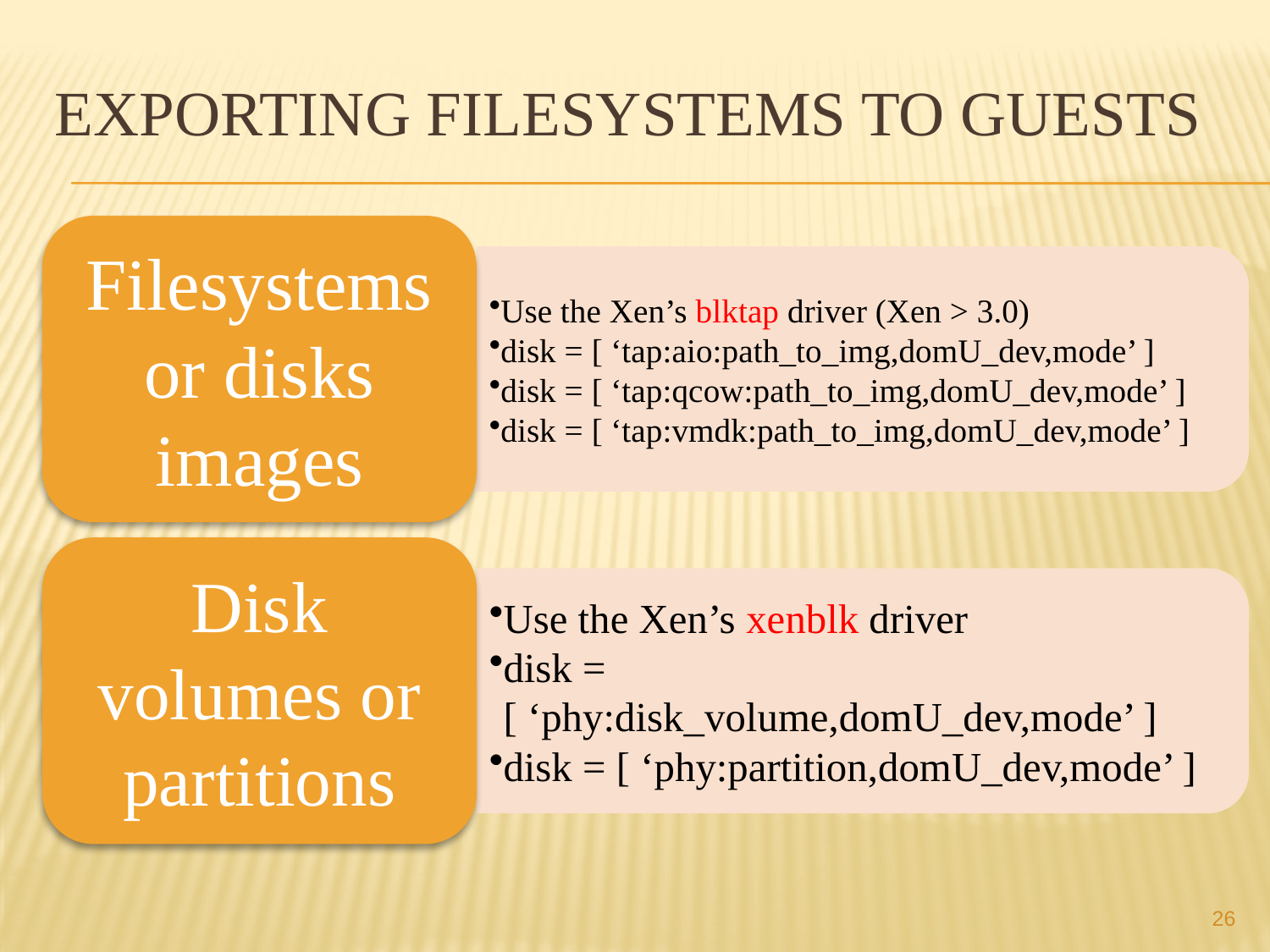

# Exporting filesystems to guests
Filesystems or disks images
Use the Xen’s blktap driver (Xen > 3.0)
disk = [ ‘tap:aio:path_to_img,domU_dev,mode’ ]
Disk volumes or partitions
Use the Xen’s xenblk driver
disk = [ ‘phy:disk_volume,domU_dev,mode’ ]
disk = [ ‘tap:qcow:path_to_img,domU_dev,mode’ ]
disk = [ ‘tap:vmdk:path_to_img,domU_dev,mode’ ]
disk = [ ‘phy:partition,domU_dev,mode’ ]
26